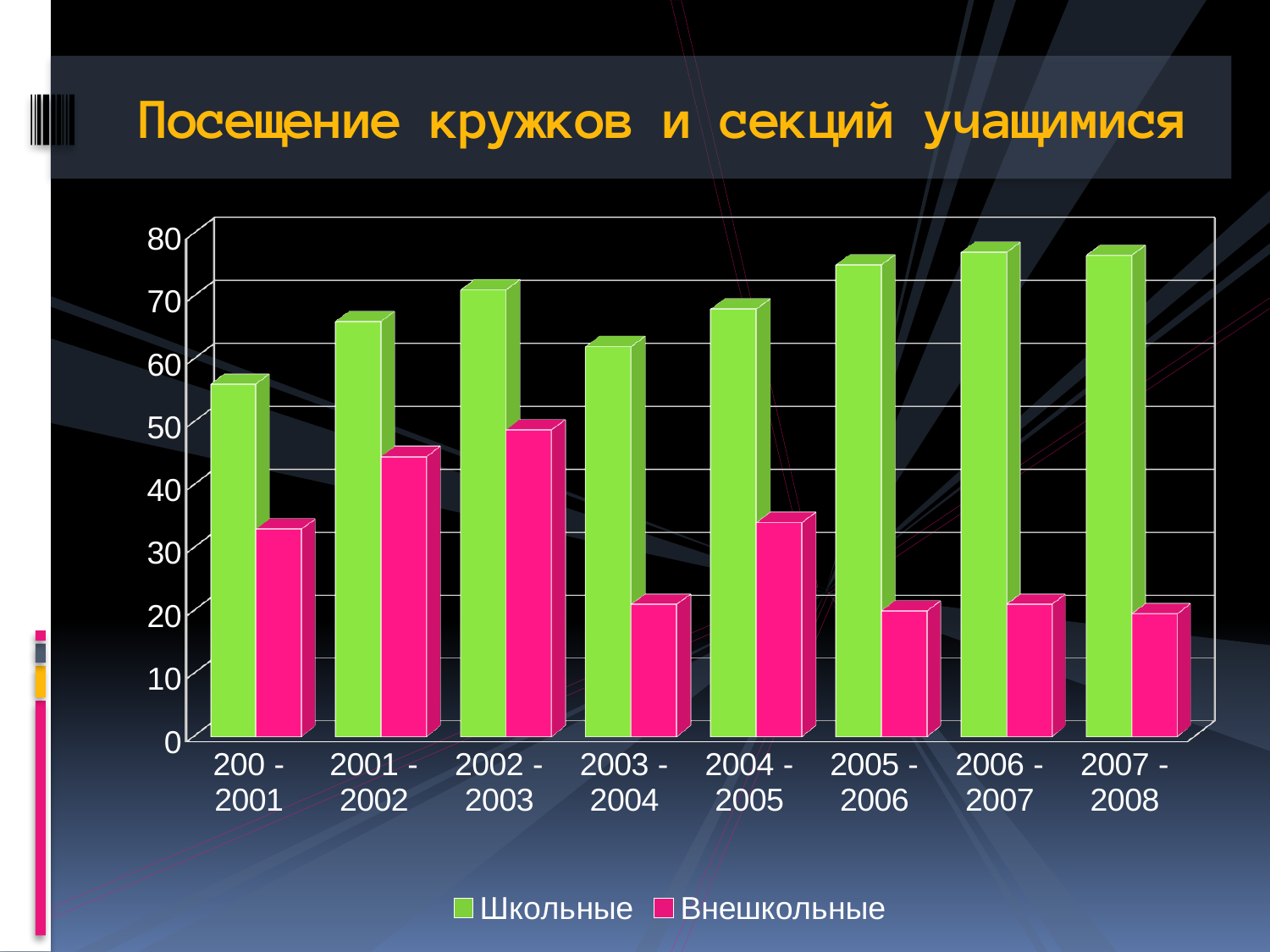

# Посещение кружков и секций учащимися

[unsupported chart]